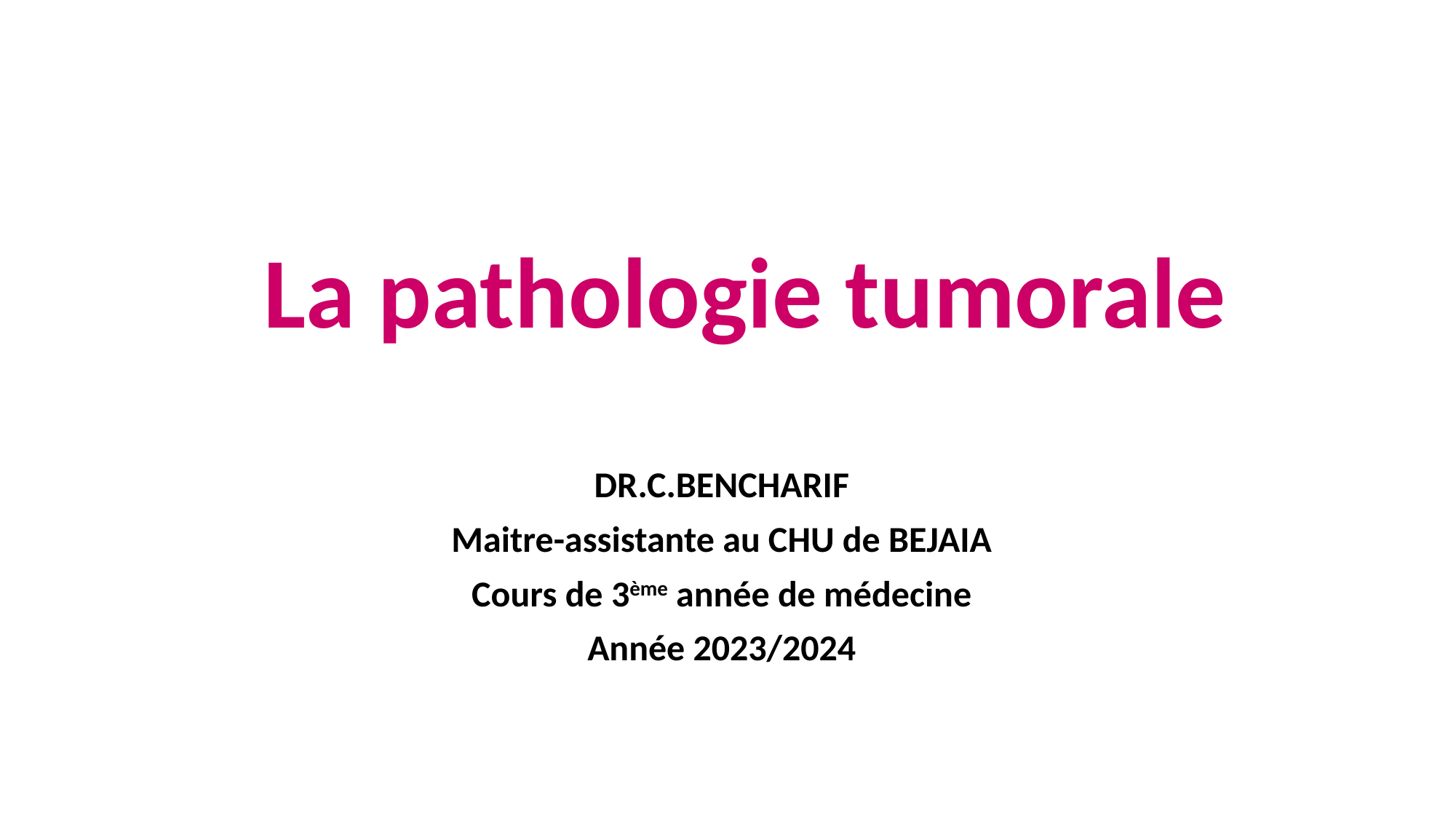

La pathologie tumorale
DR.C.BENCHARIF
Maitre-assistante au CHU de BEJAIA
Cours de 3ème année de médecine
Année 2023/2024